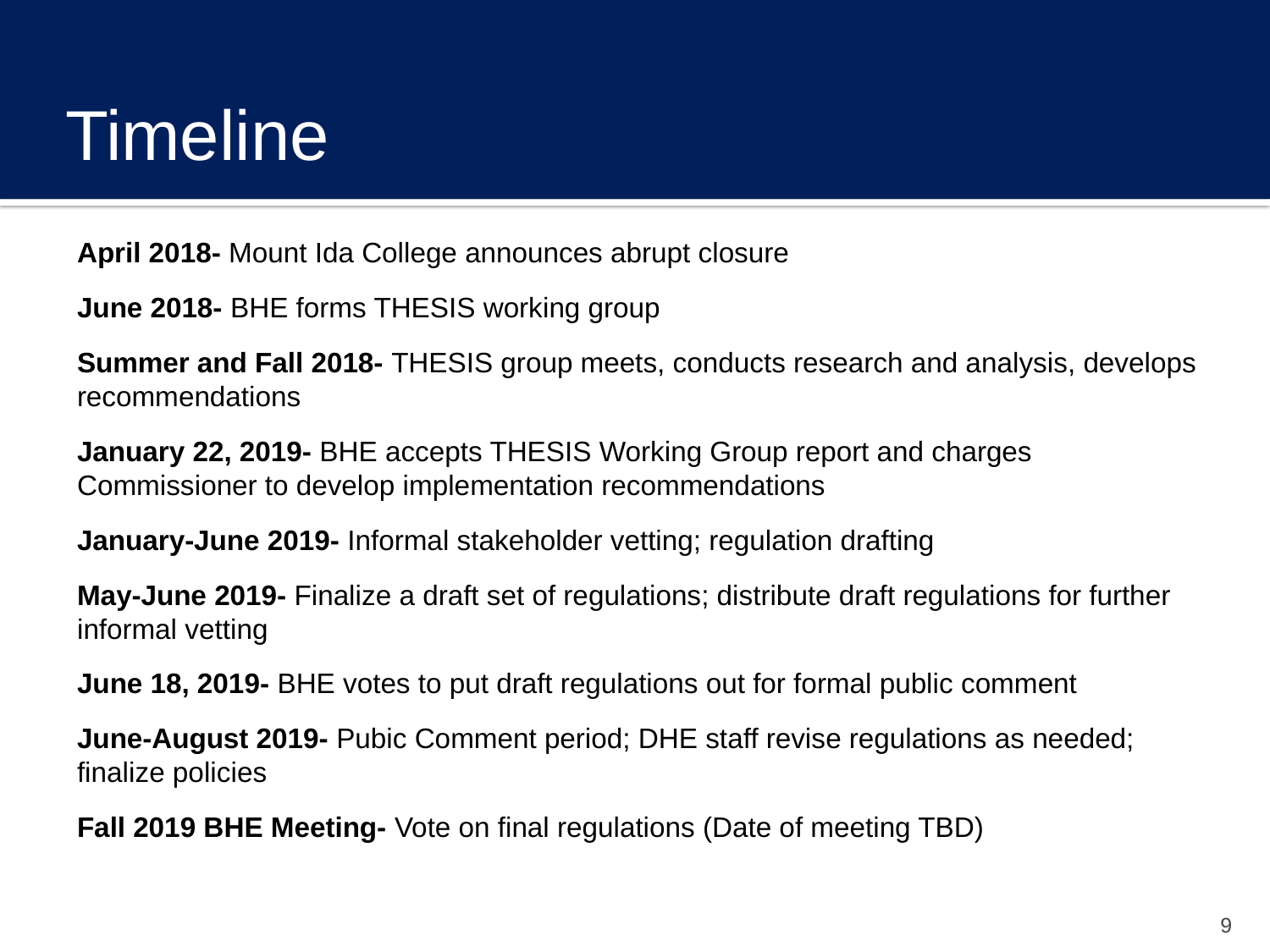

# Timeline
April 2018- Mount Ida College announces abrupt closure
June 2018- BHE forms THESIS working group
Summer and Fall 2018- THESIS group meets, conducts research and analysis, develops recommendations
January 22, 2019- BHE accepts THESIS Working Group report and charges Commissioner to develop implementation recommendations
January-June 2019- Informal stakeholder vetting; regulation drafting
May-June 2019- Finalize a draft set of regulations; distribute draft regulations for further informal vetting
June 18, 2019- BHE votes to put draft regulations out for formal public comment
June-August 2019- Pubic Comment period; DHE staff revise regulations as needed; finalize policies
Fall 2019 BHE Meeting- Vote on final regulations (Date of meeting TBD)